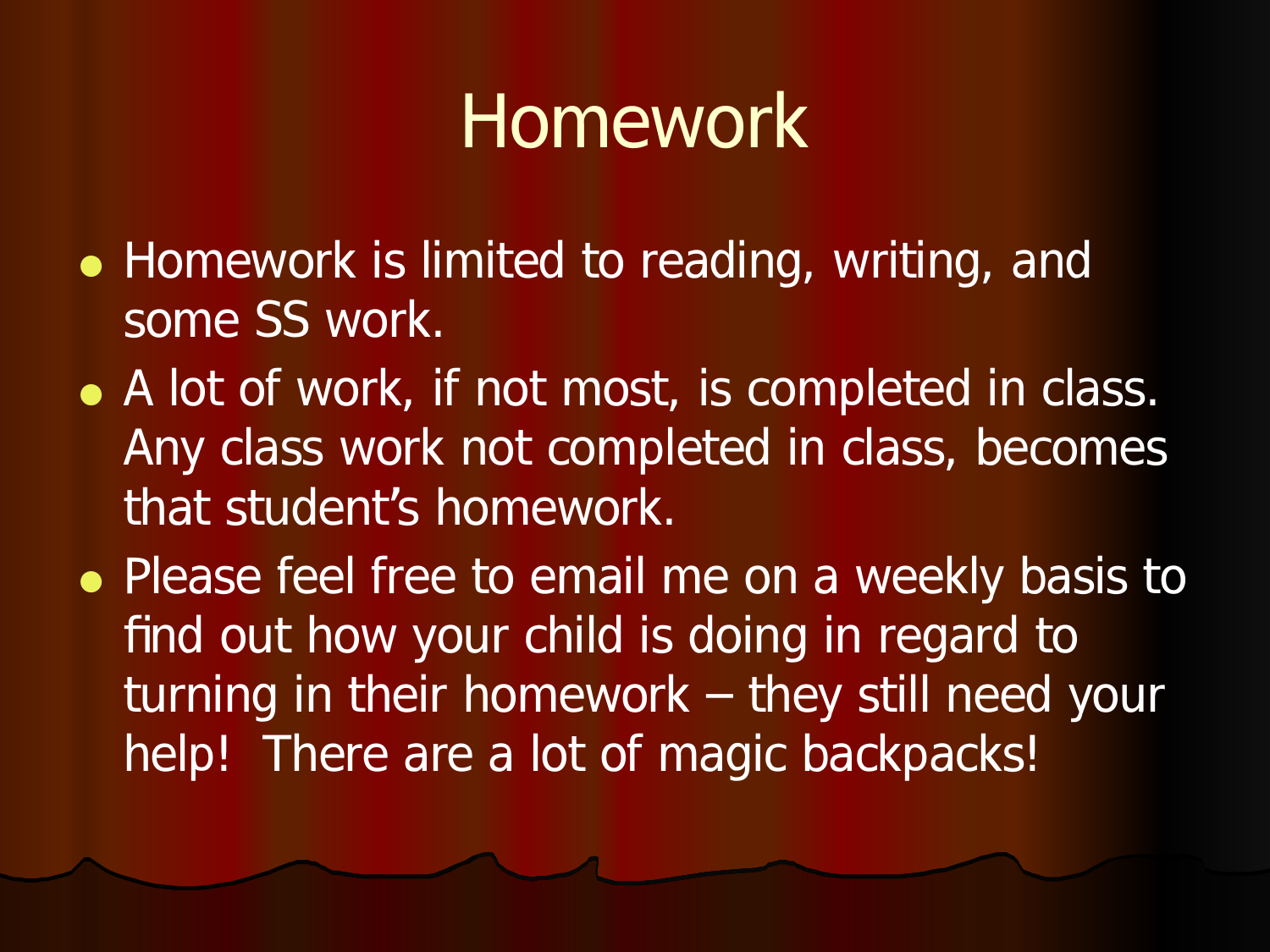

# Homework
Homework is limited to reading, writing, and some SS work.
A lot of work, if not most, is completed in class.  Any class work not completed in class, becomes that student’s homework.
Please feel free to email me on a weekly basis to find out how your child is doing in regard to turning in their homework – they still need your help!  There are a lot of magic backpacks!